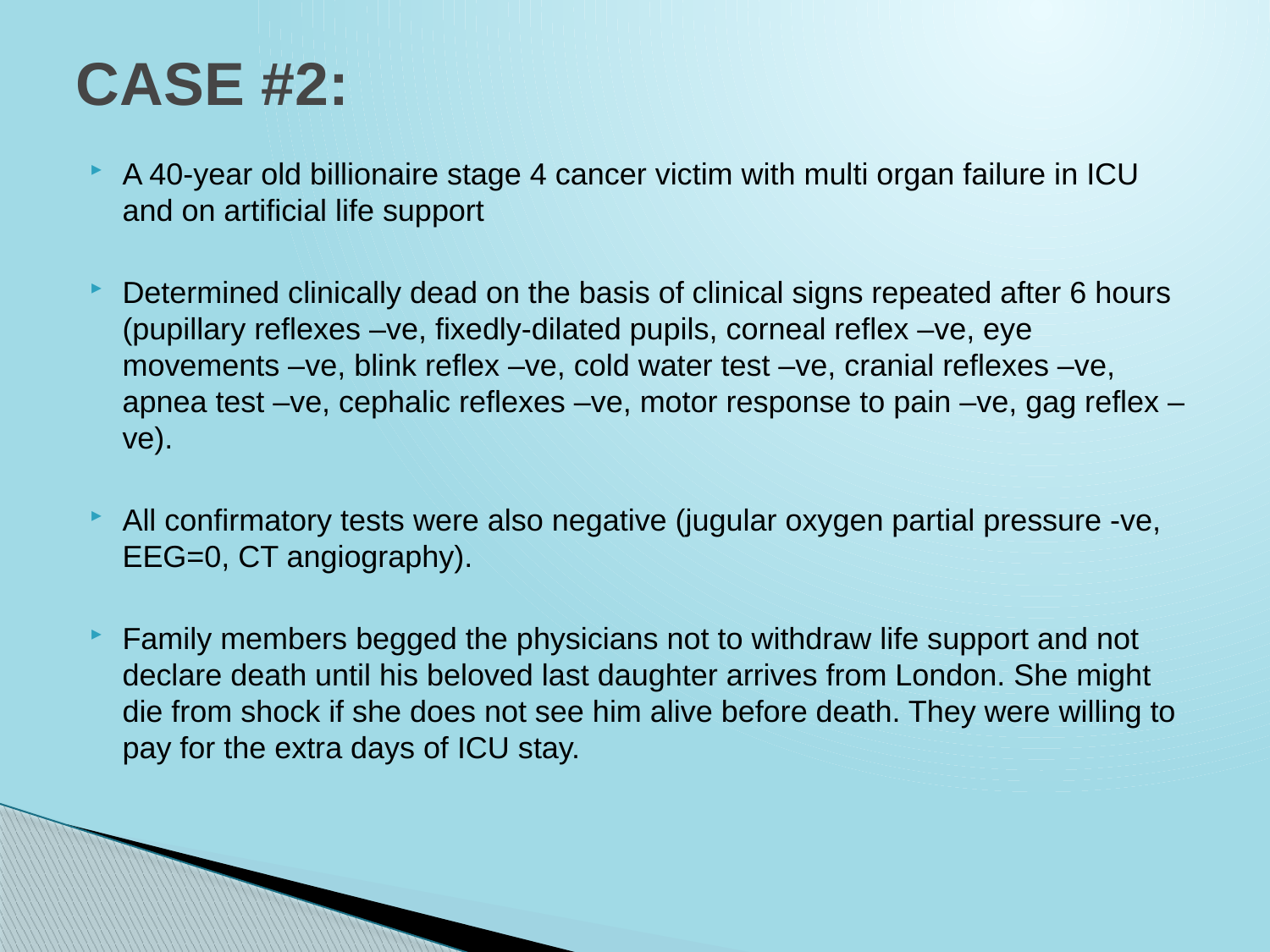

# CASE #2:
A 40-year old billionaire stage 4 cancer victim with multi organ failure in ICU and on artificial life support

Determined clinically dead on the basis of clinical signs repeated after 6 hours (pupillary reflexes –ve, fixedly-dilated pupils, corneal reflex –ve, eye movements –ve, blink reflex –ve, cold water test –ve, cranial reflexes –ve, apnea test –ve, cephalic reflexes –ve, motor response to pain –ve, gag reflex –ve).

All confirmatory tests were also negative (jugular oxygen partial pressure -ve, EEG=0, CT angiography).

Family members begged the physicians not to withdraw life support and not declare death until his beloved last daughter arrives from London. She might die from shock if she does not see him alive before death. They were willing to pay for the extra days of ICU stay.